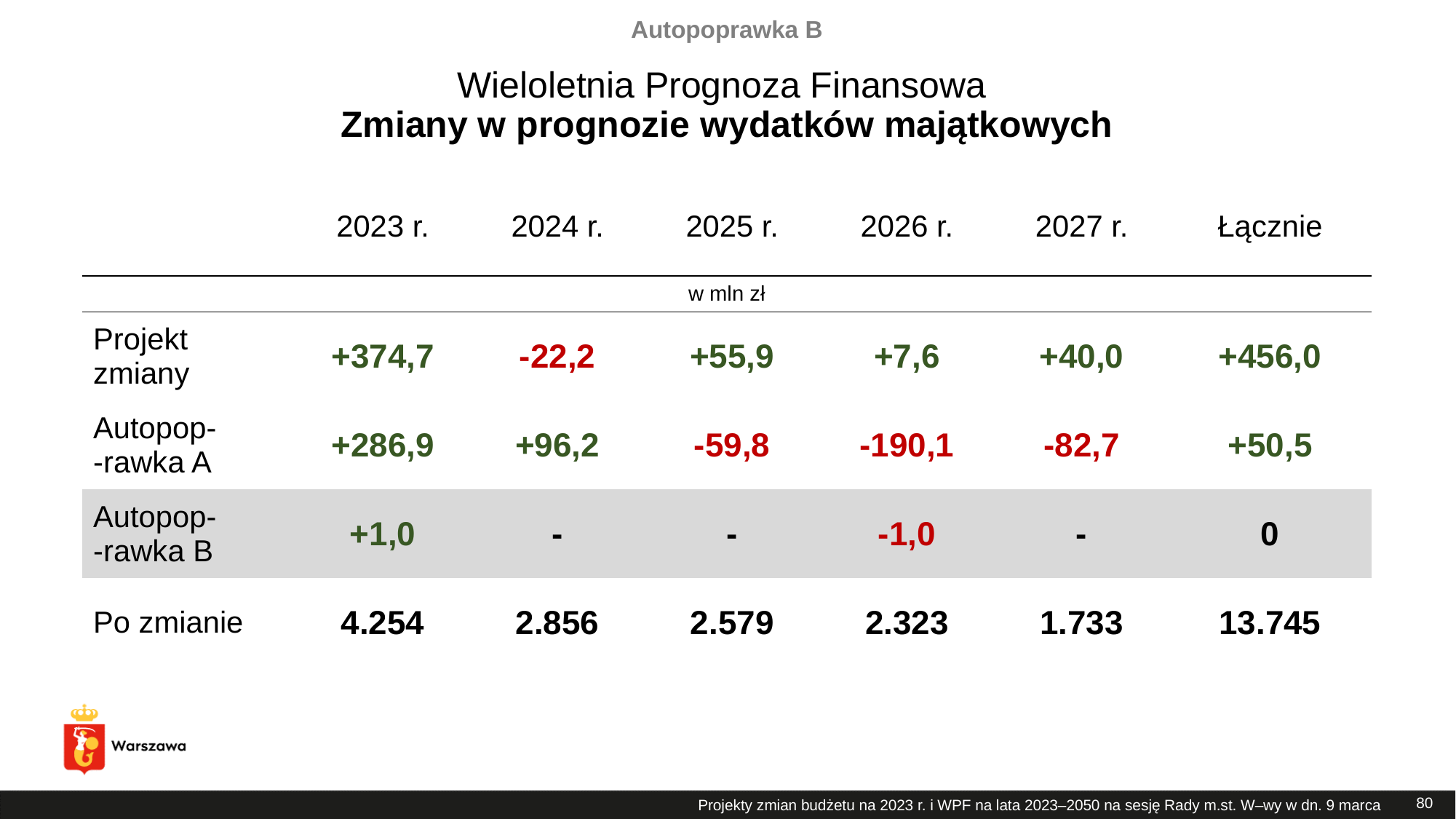

Autopoprawka B
# Wieloletnia Prognoza Finansowa Zmiany w prognozie wydatków majątkowych
|  | 2023 r. | 2024 r. | 2025 r. | 2026 r. | 2027 r. | Łącznie |
| --- | --- | --- | --- | --- | --- | --- |
| w mln zł |  |  |  |  |  |  |
| Projekt zmiany | +374,7 | -22,2 | +55,9 | +7,6 | +40,0 | +456,0 |
| Autopop- -rawka A | +286,9 | +96,2 | -59,8 | -190,1 | -82,7 | +50,5 |
| Autopop- -rawka B | +1,0 | - | - | -1,0 | - | 0 |
| Po zmianie | 4.254 | 2.856 | 2.579 | 2.323 | 1.733 | 13.745 |
80
Projekty zmian budżetu na 2023 r. i WPF na lata 2023–2050 na sesję Rady m.st. W–wy w dn. 9 marca